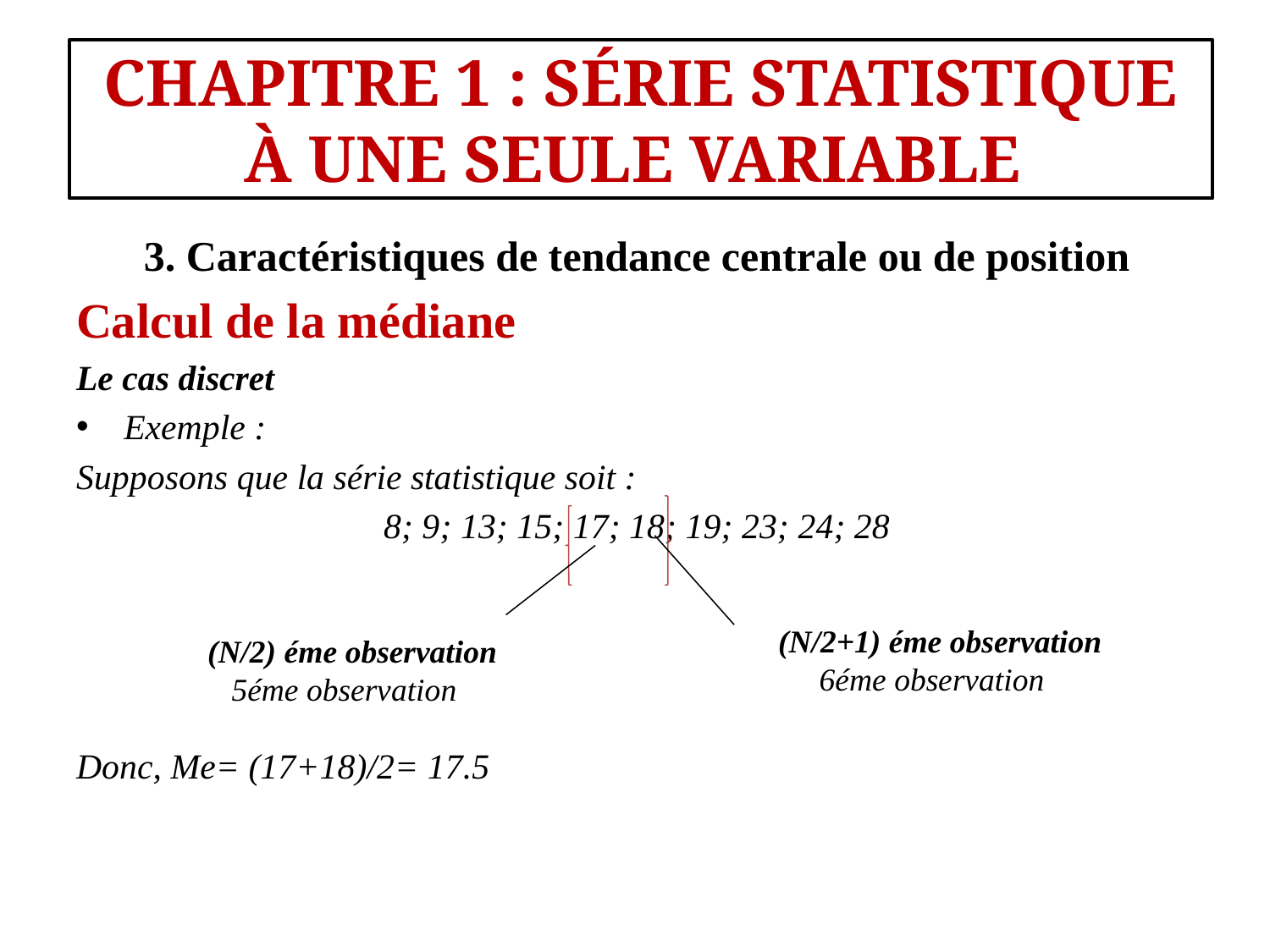

#
CHAPITRE 1 : SÉRIE STATISTIQUE À UNE SEULE VARIABLE
3. Caractéristiques de tendance centrale ou de position
Calcul de la médiane
Le cas discret
Exemple :
Supposons que la série statistique soit :
8; 9; 13; 15; 17; 18; 19; 23; 24; 28

Donc, Me= (17+18)/2= 17.5

(N/2+1) éme observation
6éme observation
(N/2) éme observation
5éme observation